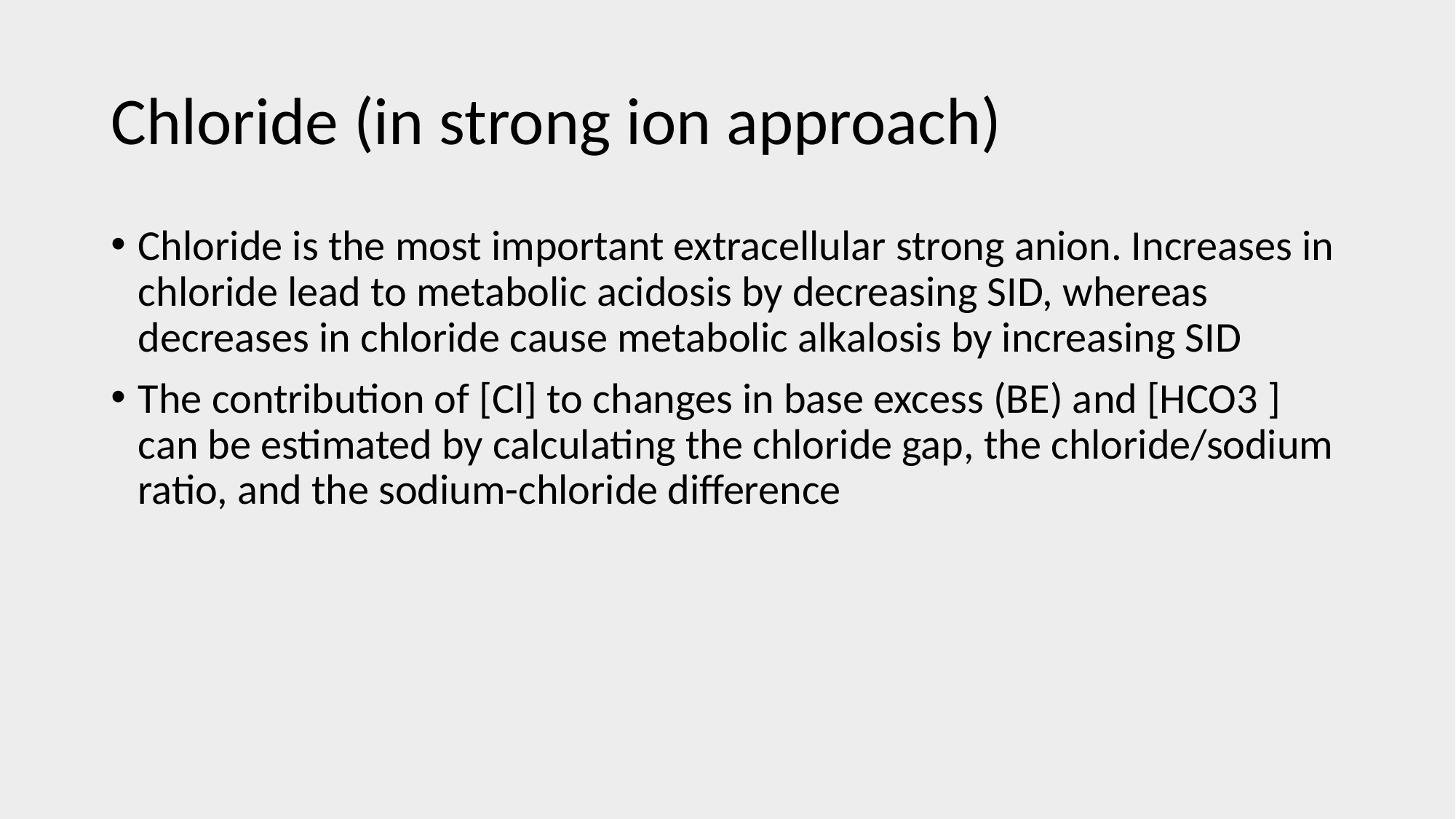

# Chloride (in strong ion approach)
Chloride is the most important extracellular strong anion. Increases in chloride lead to metabolic acidosis by decreasing SID, whereas decreases in chloride cause metabolic alkalosis by increasing SID
The contribution of [Cl] to changes in base excess (BE) and [HCO3 ] can be estimated by calculating the chloride gap, the chloride/sodium ratio, and the sodium-chloride difference